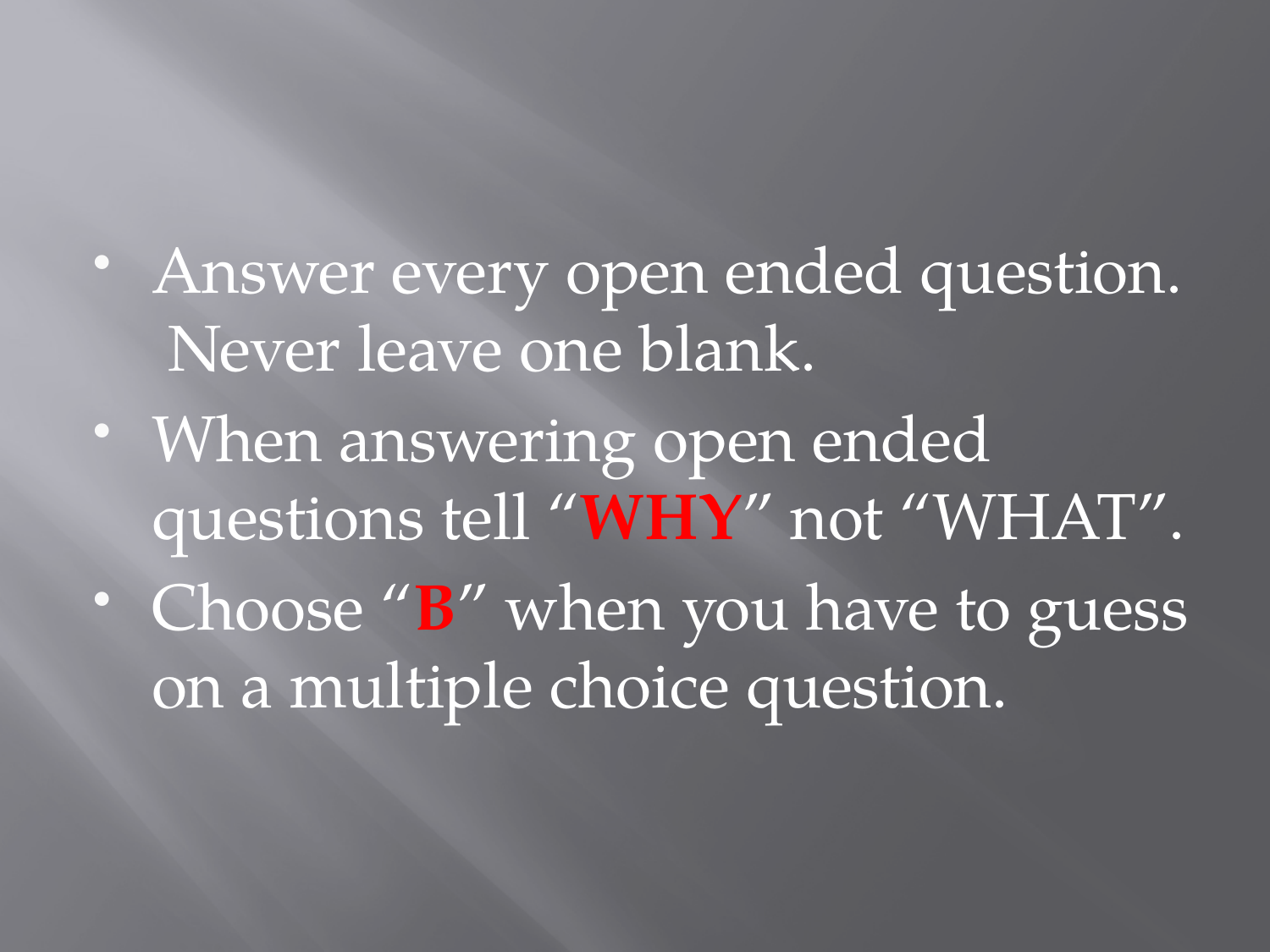

#
Answer every open ended question.  Never leave one blank.
When answering open ended questions tell “WHY” not “WHAT”.
Choose “B” when you have to guess on a multiple choice question.